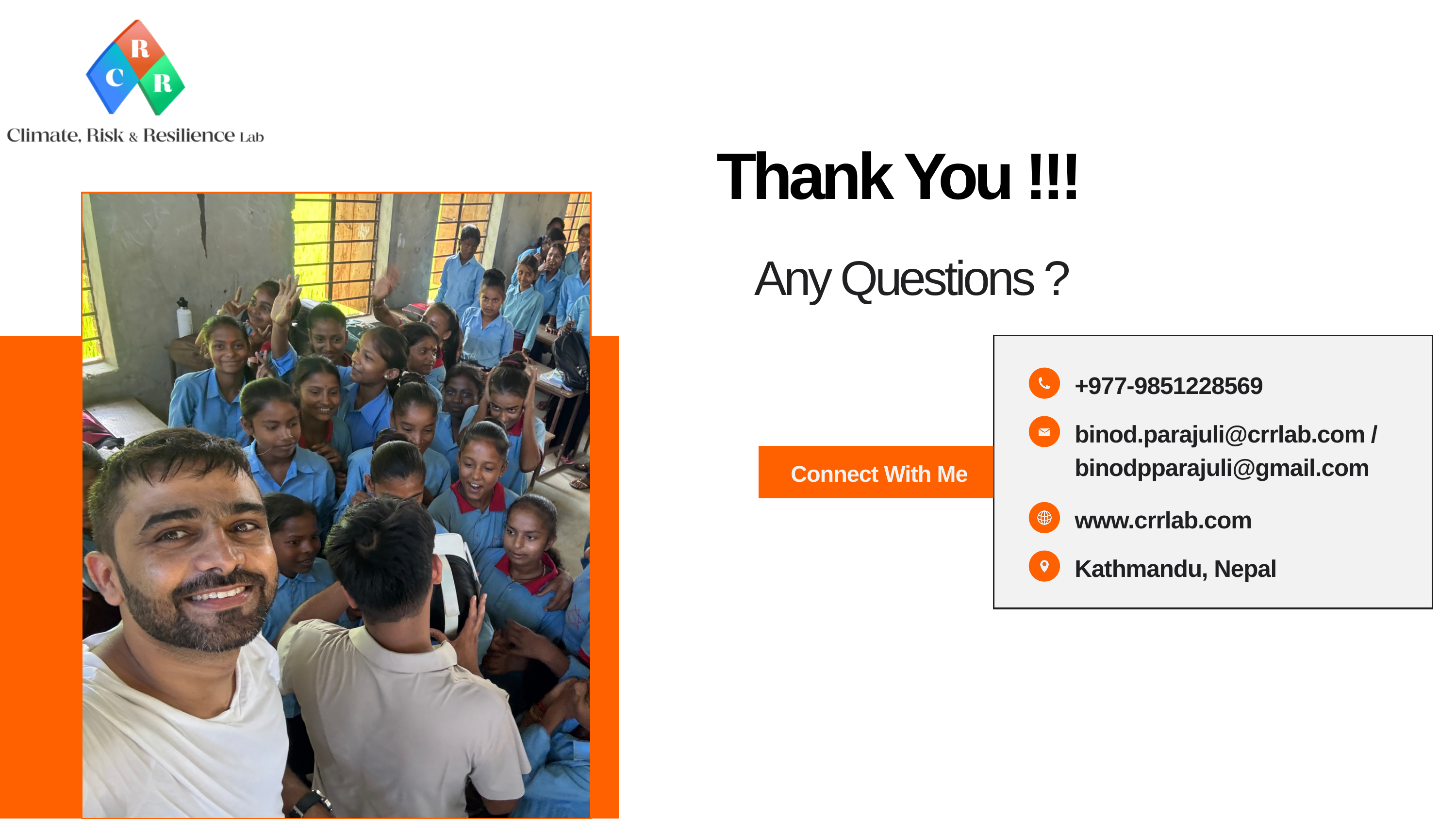

Thank You !!!

Any Questions ?

+977-9851228569

binod.parajuli@crrlab.com / binodpparajuli@gmail.com

Connect With Me
www.crrlab.com

Kathmandu, Nepal